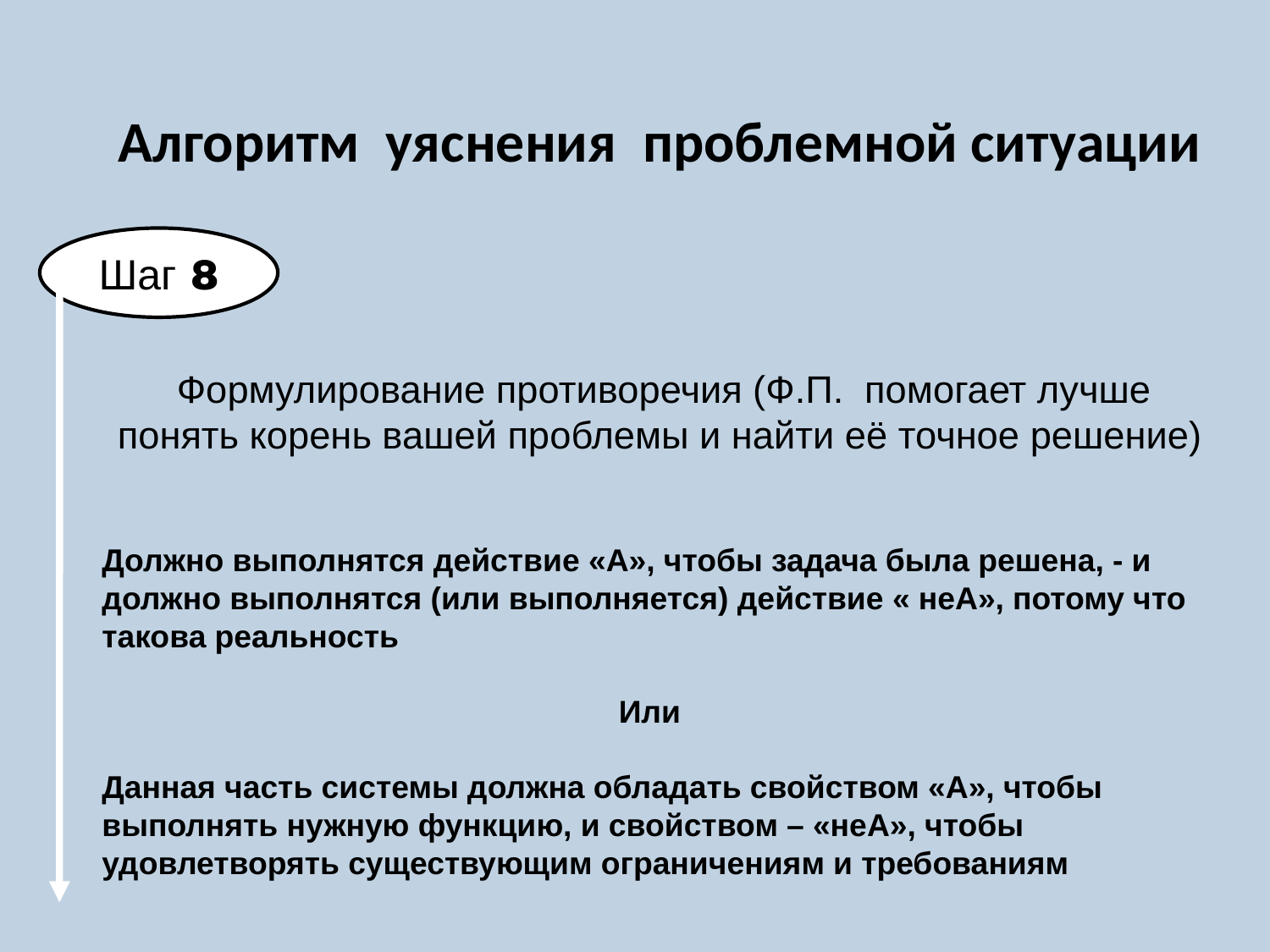

# Алгоритм  уяснения  проблемной ситуации
Шаг 8

 Формулирование противоречия (Ф.П.  помогает лучше понять корень вашей проблемы и найти её точное решение)

Должно выполнятся действие «А», чтобы задача была решена, - и должно выполнятся (или выполняется) действие « неА», потому что такова реальность

Или

Данная часть системы должна обладать свойством «А», чтобы выполнять нужную функцию, и свойством – «неА», чтобы удовлетворять существующим ограничениям и требованиям